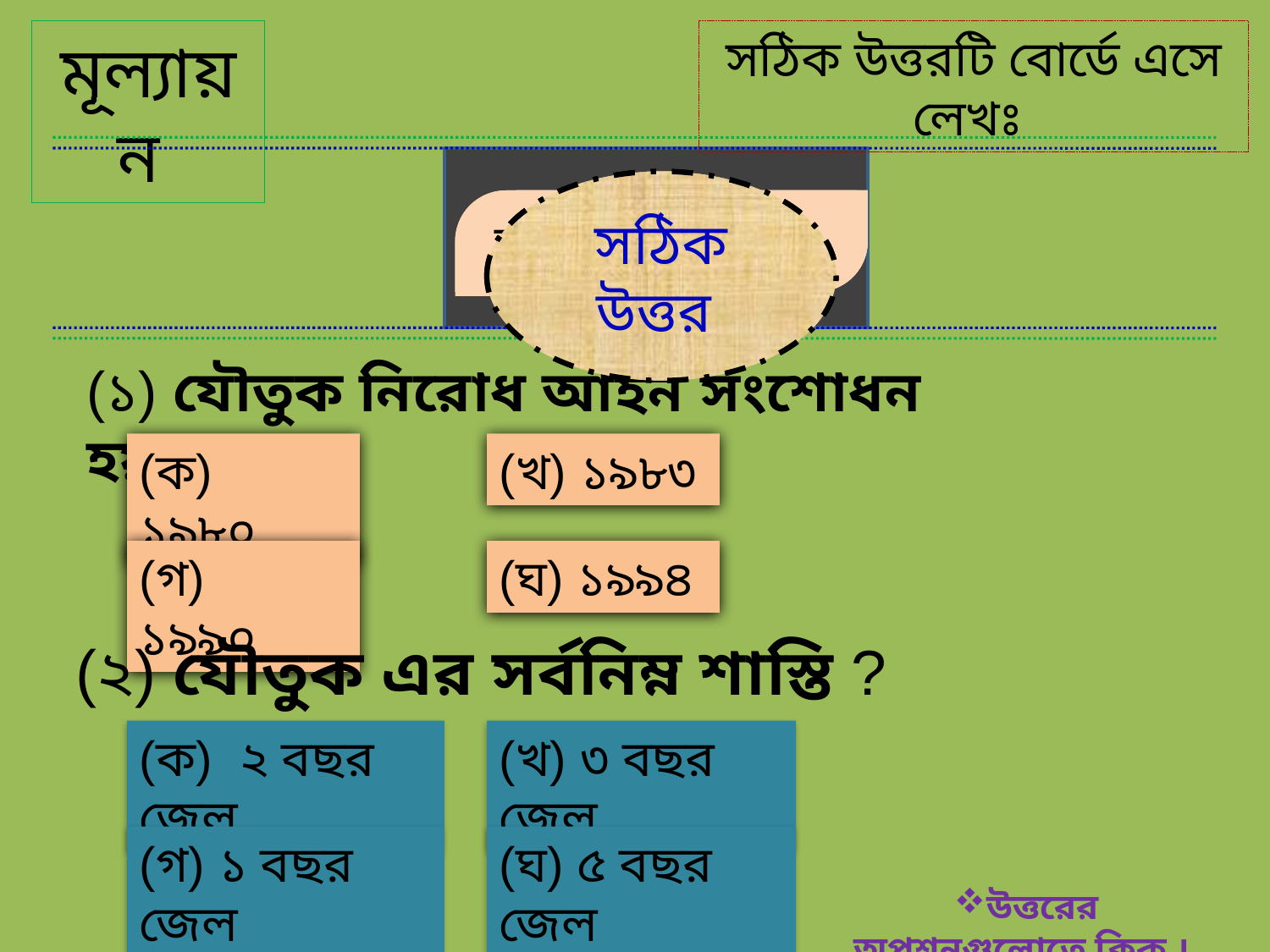

মূল্যায়ন
সঠিক উত্তরটি বোর্ডে এসে লেখঃ

সঠিক উত্তর
সঠিক উত্তর
আবার চেষ্টা কর
আবার চেষ্টা কর
আবার চেষ্টা কর
আবার চেষ্টা কর
আবার চেষ্টা কর
আবার চেষ্টা কর
(১) যৌতুক নিরোধ আইন সংশোধন হয় ?
(ক)  ১৯৮০
(খ) ১৯৮৩
(গ)  ১৯৯০
(ঘ) ১৯৯৪
(২) যৌতুক এর সর্বনিম্ন শাস্তি ?
(ক)  ২ বছর জেল
(খ) ৩ বছর জেল
(গ) ১ বছর জেল
(ঘ) ৫ বছর জেল
উত্তরের অপশনগুলোতে ক্লিক ।